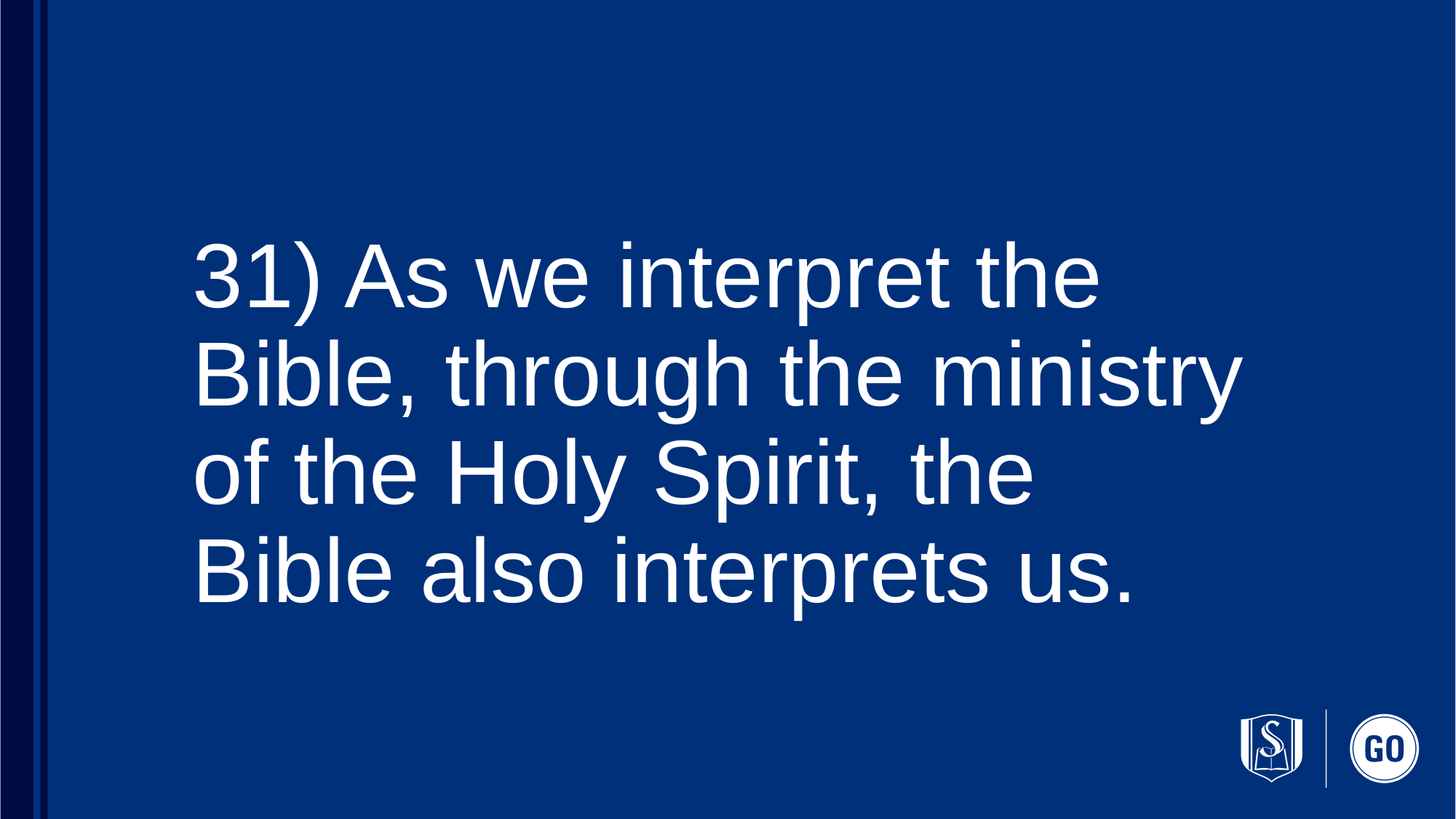

# 31) As we interpret the Bible, through the ministry of the Holy Spirit, the Bible also interprets us.